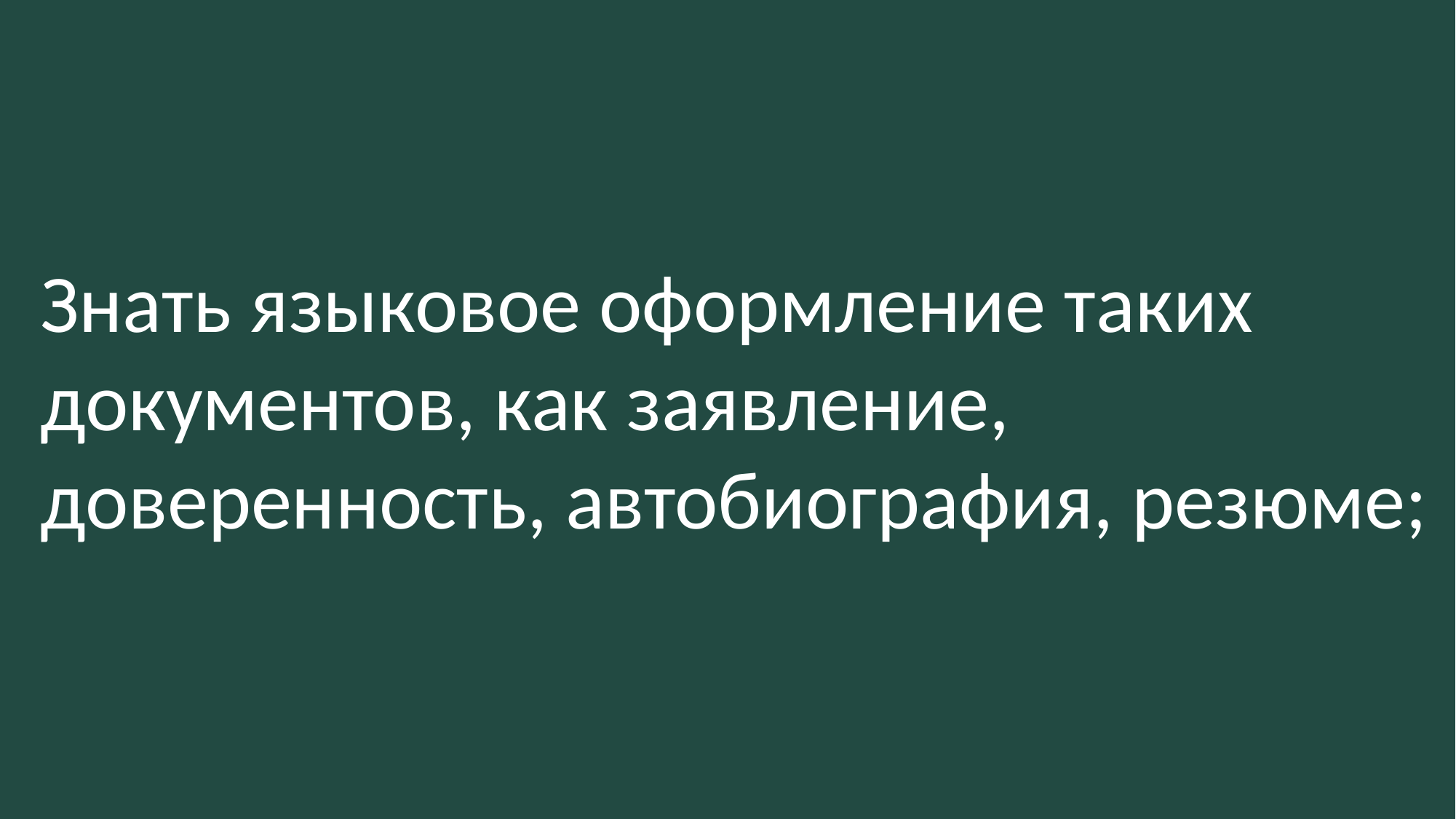

Знать языковое оформление таких документов, как заявление, доверенность, автобиография, резюме;